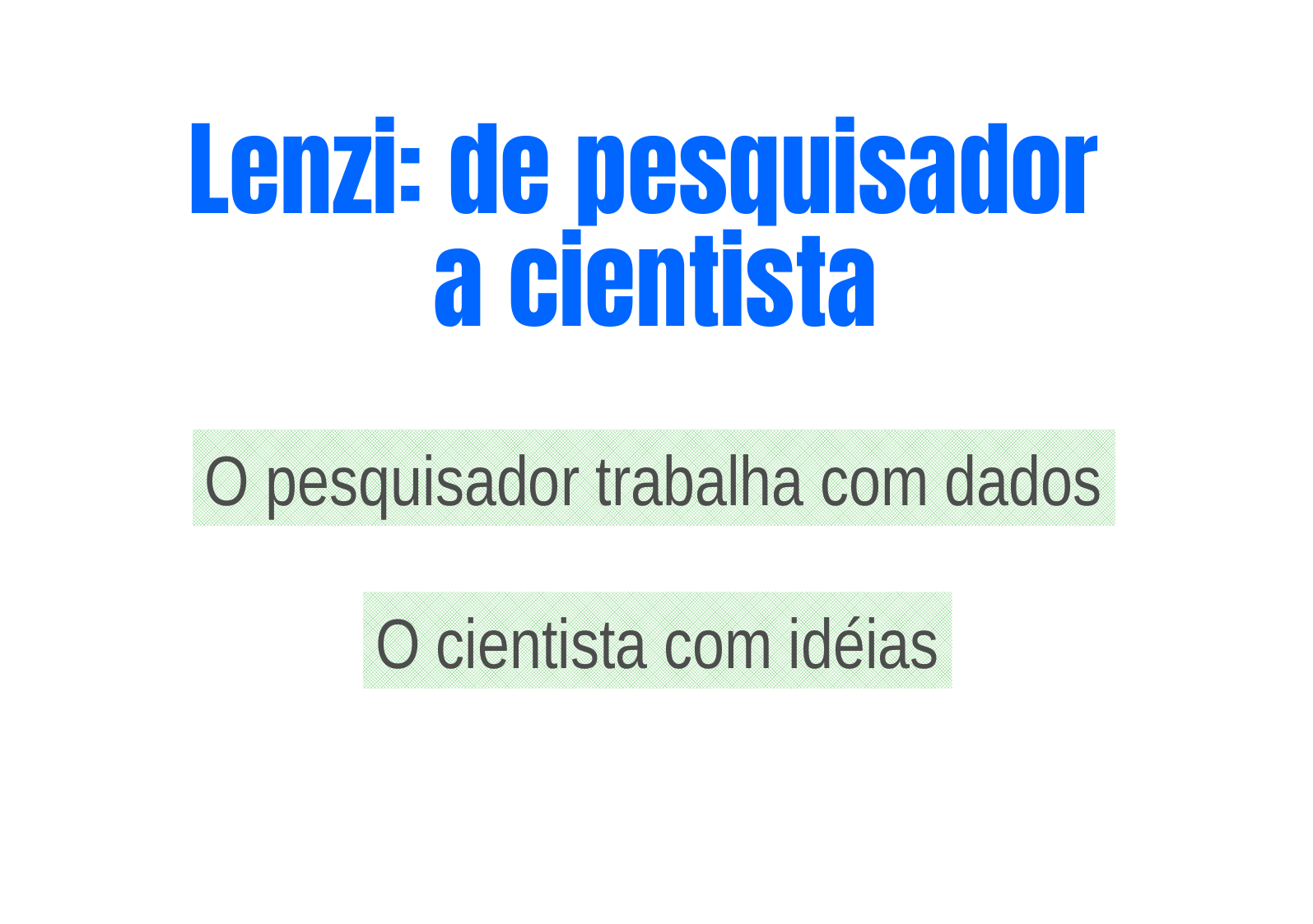

Lenzi: de pesquisador
a cientista
O pesquisador trabalha com dados
O cientista com idéias